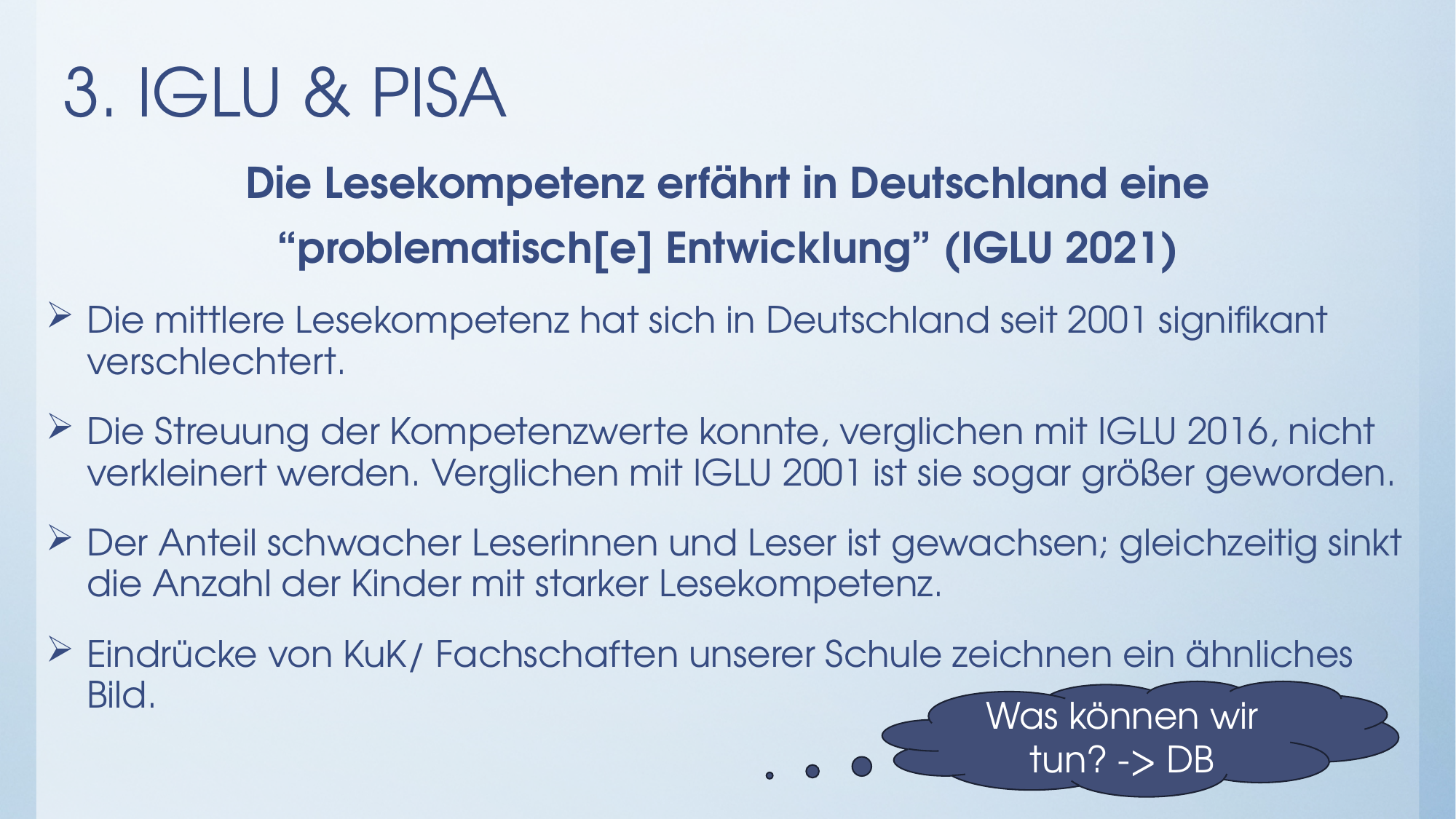

# 3. IGLU & PISA
Die Lesekompetenz erfährt in Deutschland eine
“problematisch[e] Entwicklung” (IGLU 2021)
Die mittlere Lesekompetenz hat sich in Deutschland seit 2001 signifikant verschlechtert.
Die Streuung der Kompetenzwerte konnte, verglichen mit IGLU 2016, nicht verkleinert werden. Verglichen mit IGLU 2001 ist sie sogar größer geworden.
Der Anteil schwacher Leserinnen und Leser ist gewachsen; gleichzeitig sinkt die Anzahl der Kinder mit starker Lesekompetenz.
Eindrücke von KuK/ Fachschaften unserer Schule zeichnen ein ähnliches Bild.

Was können wir tun? -> DB